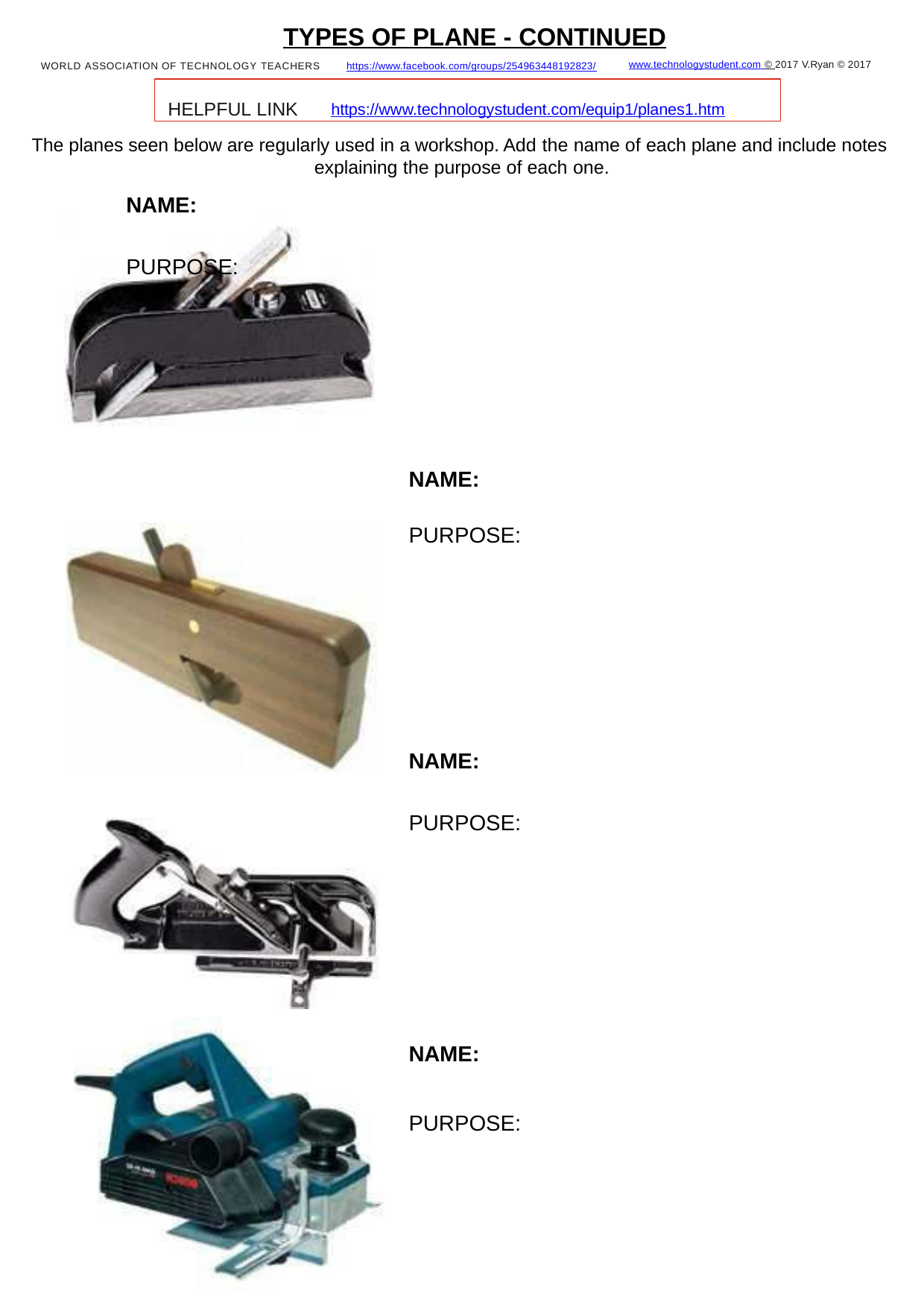

TYPES OF PLANE - CONTINUED
www.technologystudent.com © 2017 V.Ryan © 2017
WORLD ASSOCIATION OF TECHNOLOGY TEACHERS	https://www.facebook.com/groups/254963448192823/
HELPFUL LINK	https://www.technologystudent.com/equip1/planes1.htm
The planes seen below are regularly used in a workshop. Add the name of each plane and include notes  explaining the purpose of each one.
NAME:

PURPOSE:

NAME:

PURPOSE:

NAME:

PURPOSE:

NAME:

PURPOSE: